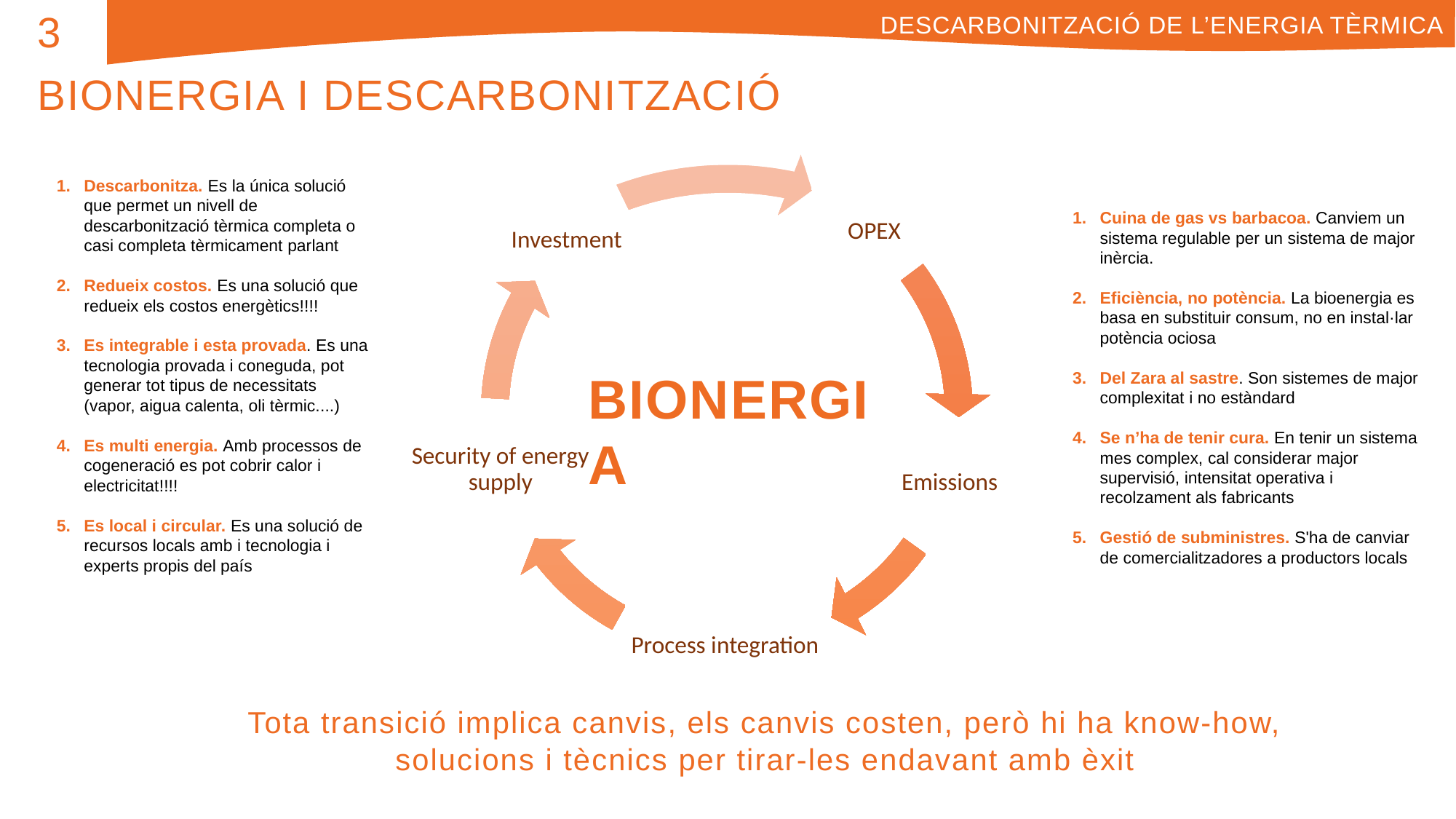

3
DESCARBONITZACIÓ DE L’ENERGIA TÈRMICA
BIONERGIA I DESCARBONITZACIÓ
OPEX
Emissions
Process integration
Security of energy supply
Investment
Descarbonitza. Es la única solució que permet un nivell de descarbonització tèrmica completa o casi completa tèrmicament parlant

Redueix costos. Es una solució que redueix els costos energètics!!!!

Es integrable i esta provada. Es una tecnologia provada i coneguda, pot generar tot tipus de necessitats (vapor, aigua calenta, oli tèrmic....)

Es multi energia. Amb processos de cogeneració es pot cobrir calor i electricitat!!!!

Es local i circular. Es una solució de recursos locals amb i tecnologia i experts propis del país
Cuina de gas vs barbacoa. Canviem un sistema regulable per un sistema de major inèrcia.

Eficiència, no potència. La bioenergia es basa en substituir consum, no en instal·lar potència ociosa

Del Zara al sastre. Son sistemes de major complexitat i no estàndard

Se n’ha de tenir cura. En tenir un sistema mes complex, cal considerar major supervisió, intensitat operativa i recolzament als fabricants

Gestió de subministres. S'ha de canviar de comercialitzadores a productors locals
BIONERGIA
Tota transició implica canvis, els canvis costen, però hi ha know-how, solucions i tècnics per tirar-les endavant amb èxit